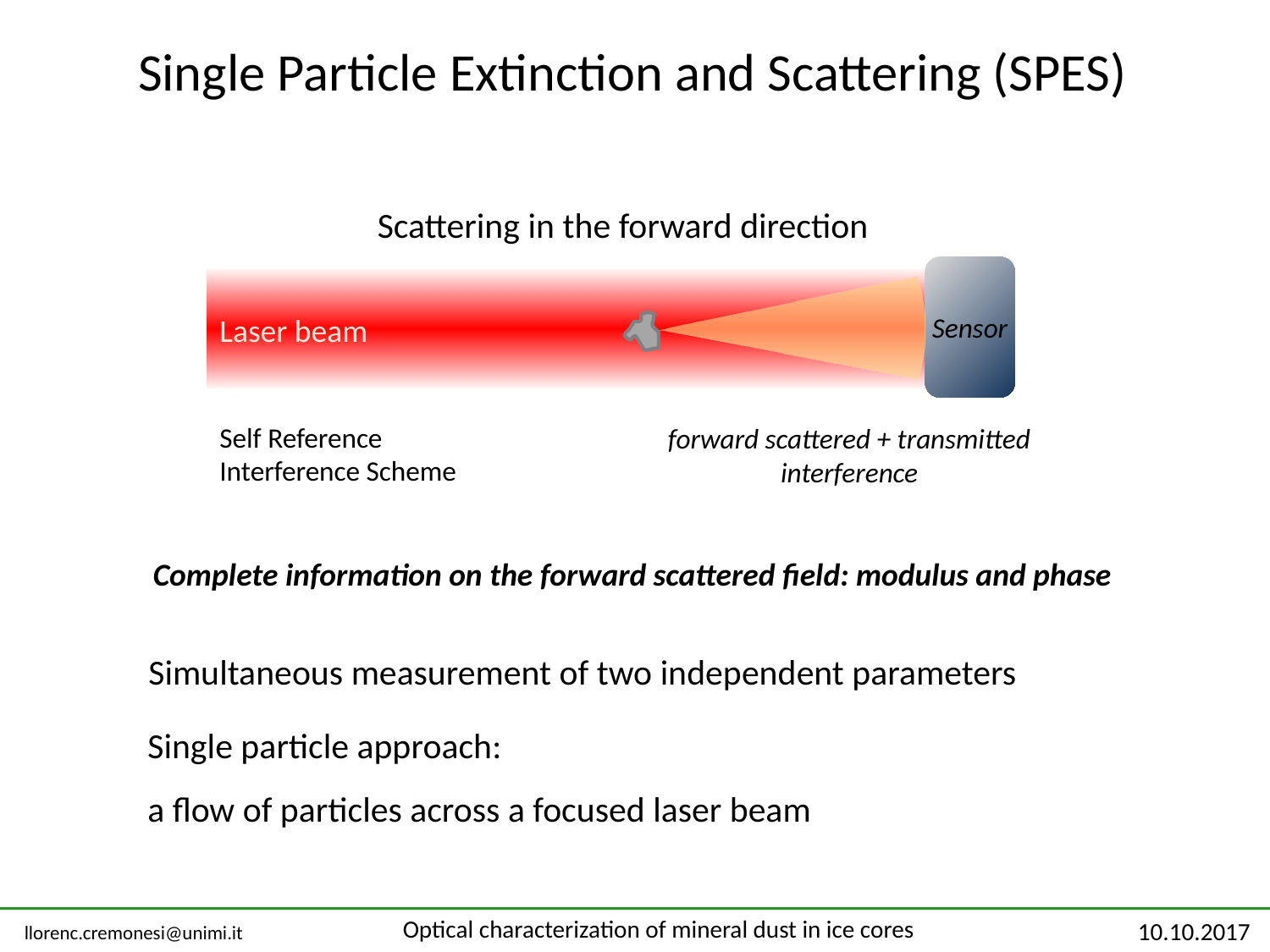

Single Particle Extinction and Scattering (SPES)

Scattering in the forward direction
Sensor
Laser beam

Self Reference
Interference Scheme
forward scattered + transmitted
interference
Complete information on the forward scattered field: modulus and phase
Simultaneous measurement of two independent parameters
Single particle approach:
a flow of particles across a focused laser beam
Optical characterization of mineral dust in ice cores
10.10.2017
llorenc.cremonesi@unimi.it